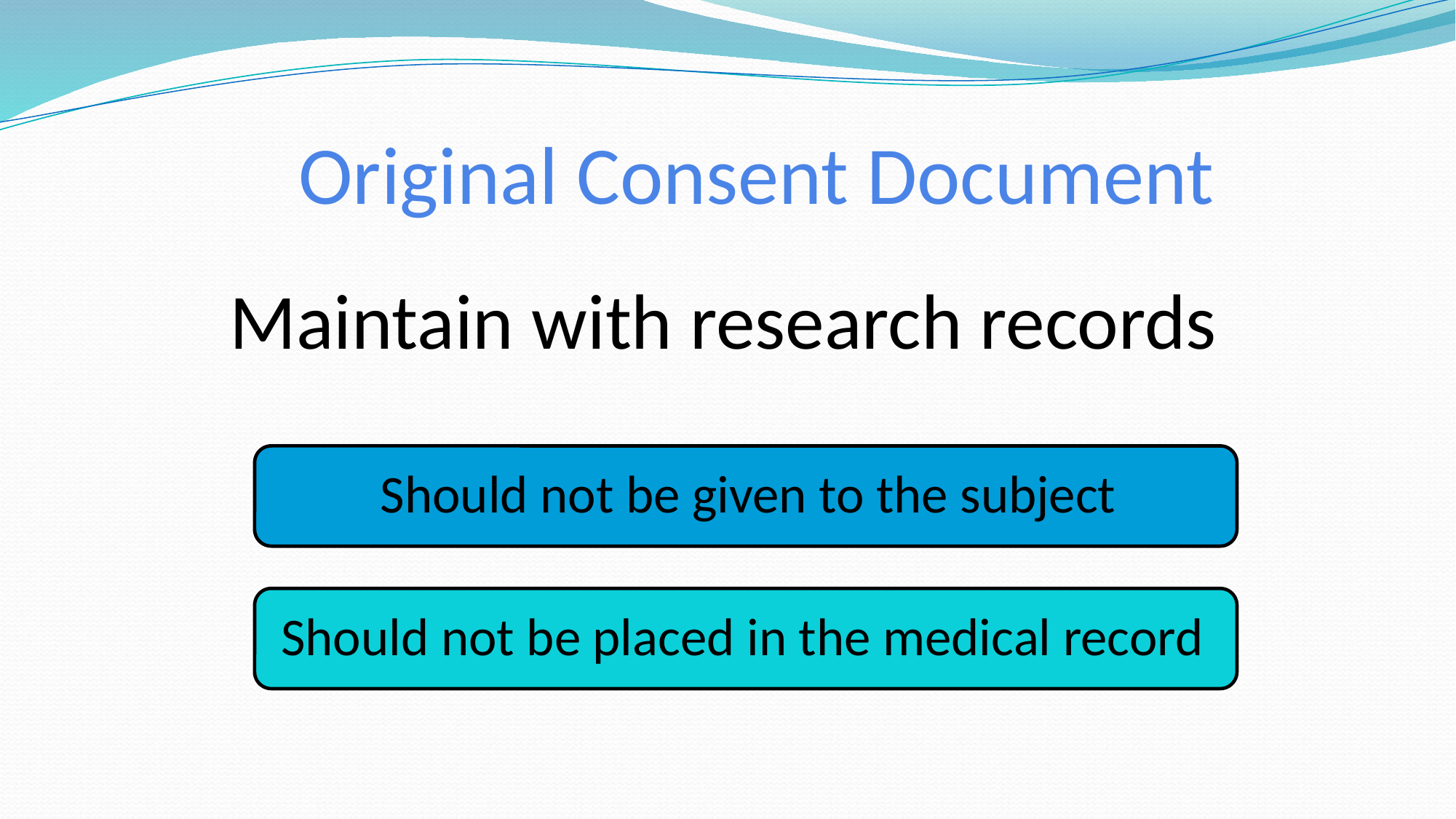

# Original Consent Document

Maintain with research records

Should not be given to the subject
Should not be placed in the medical record